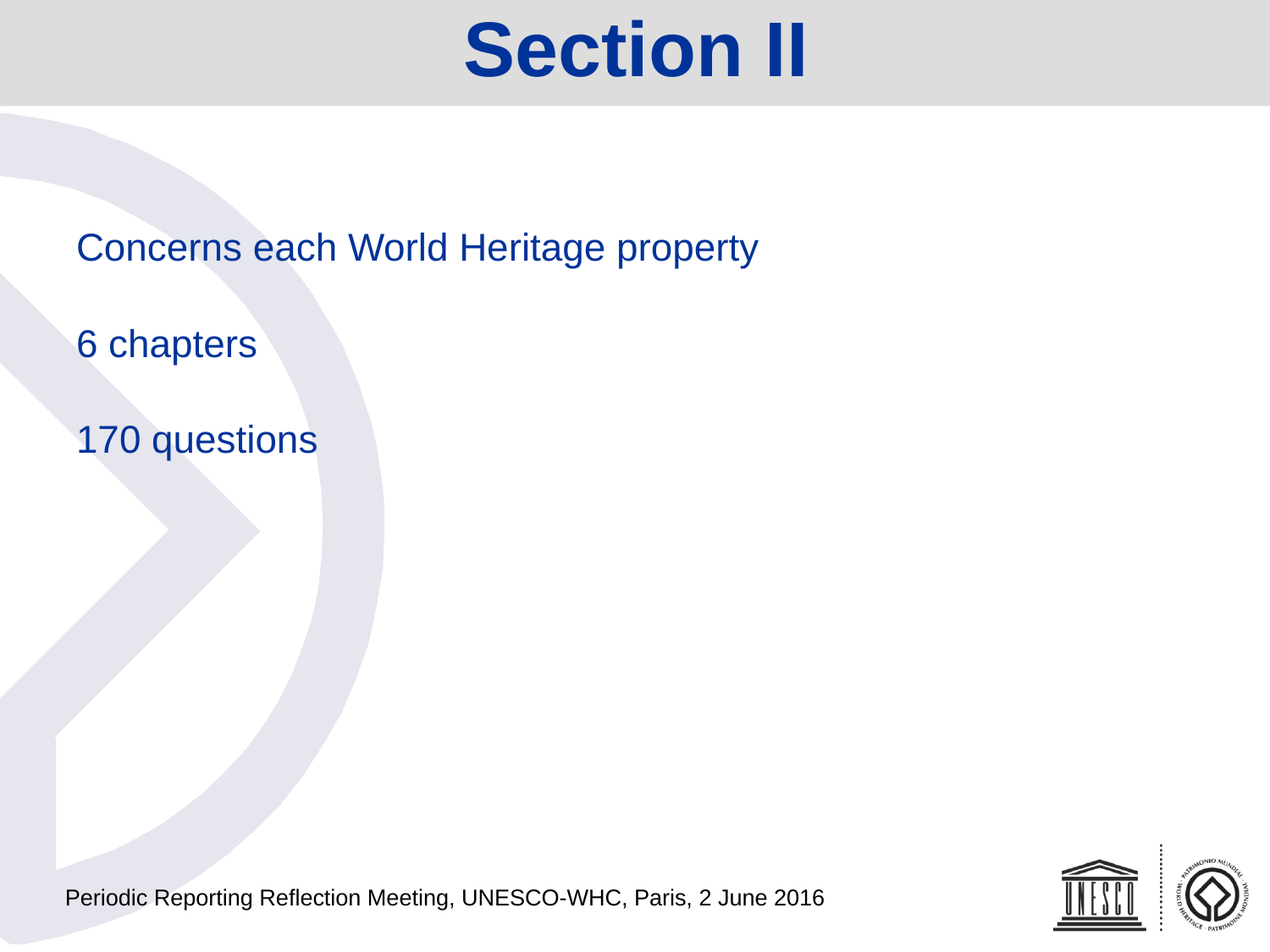

Section II
Concerns each World Heritage property

6 chapters

170 questions